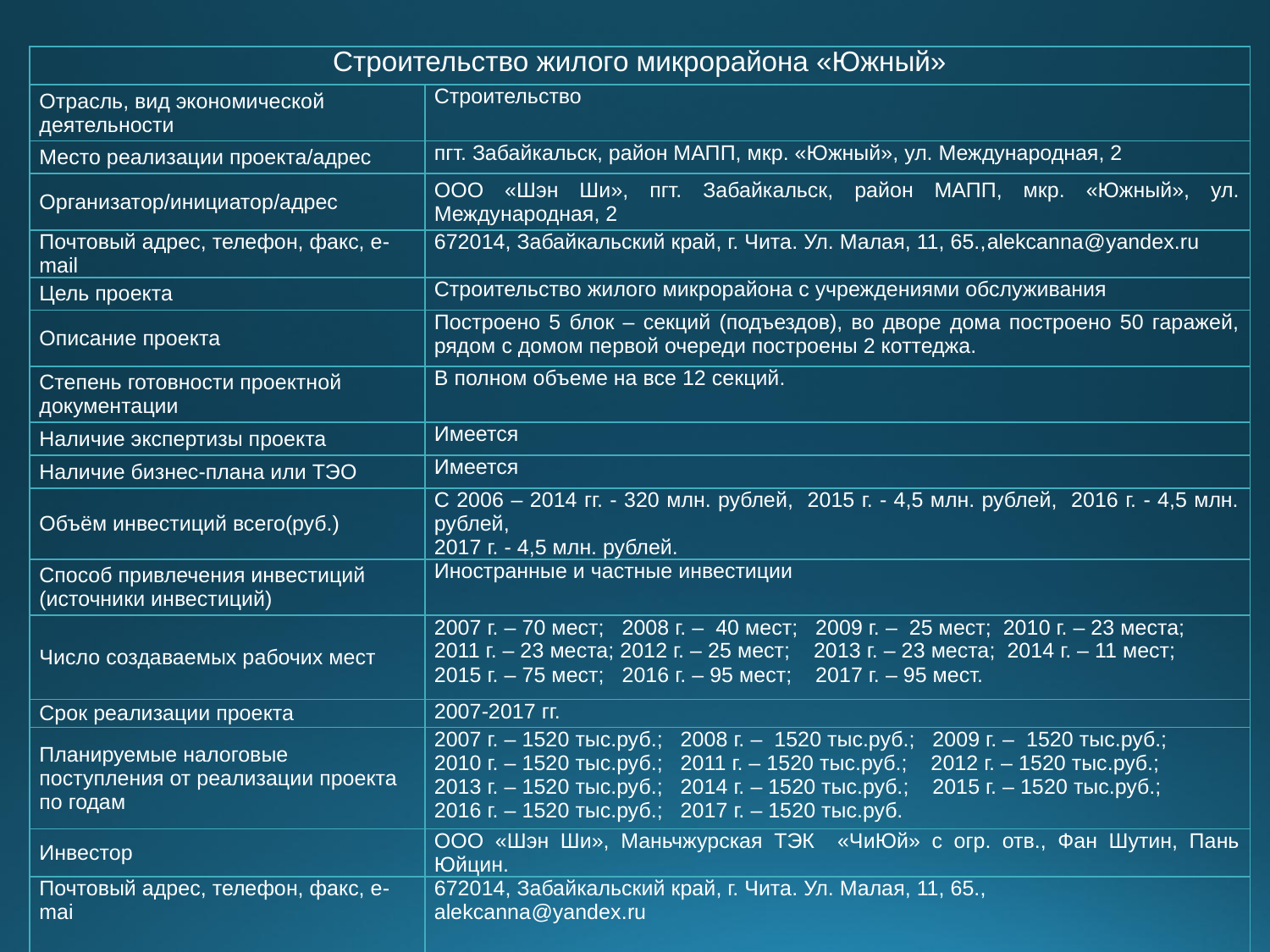

| Строительство жилого микрорайона «Южный» |  |
| --- | --- |
| Отрасль, вид экономической деятельности | Строительство |
| Место реализации проекта/адрес | пгт. Забайкальск, район МАПП, мкр. «Южный», ул. Международная, 2 |
| Организатор/инициатор/адрес | ООО «Шэн Ши», пгт. Забайкальск, район МАПП, мкр. «Южный», ул. Международная, 2 |
| Почтовый адрес, телефон, факс, е-mail | 672014, Забайкальский край, г. Чита. Ул. Малая, 11, 65.,alekcanna@yandex.ru |
| Цель проекта | Строительство жилого микрорайона с учреждениями обслуживания |
| Описание проекта | Построено 5 блок – секций (подъездов), во дворе дома построено 50 гаражей, рядом с домом первой очереди построены 2 коттеджа. |
| Степень готовности проектной документации | В полном объеме на все 12 секций. |
| Наличие экспертизы проекта | Имеется |
| Наличие бизнес-плана или ТЭО | Имеется |
| Объём инвестиций всего(руб.) | С 2006 – 2014 гг. - 320 млн. рублей, 2015 г. - 4,5 млн. рублей, 2016 г. - 4,5 млн. рублей, 2017 г. - 4,5 млн. рублей. |
| Способ привлечения инвестиций (источники инвестиций) | Иностранные и частные инвестиции |
| Число создаваемых рабочих мест | 2007 г. – 70 мест; 2008 г. – 40 мест; 2009 г. – 25 мест; 2010 г. – 23 места; 2011 г. – 23 места; 2012 г. – 25 мест; 2013 г. – 23 места; 2014 г. – 11 мест; 2015 г. – 75 мест; 2016 г. – 95 мест; 2017 г. – 95 мест. |
| Срок реализации проекта | 2007-2017 гг. |
| Планируемые налоговые поступления от реализации проекта по годам | 2007 г. – 1520 тыс.руб.; 2008 г. – 1520 тыс.руб.; 2009 г. – 1520 тыс.руб.; 2010 г. – 1520 тыс.руб.; 2011 г. – 1520 тыс.руб.; 2012 г. – 1520 тыс.руб.; 2013 г. – 1520 тыс.руб.; 2014 г. – 1520 тыс.руб.; 2015 г. – 1520 тыс.руб.; 2016 г. – 1520 тыс.руб.; 2017 г. – 1520 тыс.руб. |
| Инвестор | ООО «Шэн Ши», Маньчжурская ТЭК «ЧиЮй» с огр. отв., Фан Шутин, Пань Юйцин. |
| Почтовый адрес, телефон, факс, е-mai | 672014, Забайкальский край, г. Чита. Ул. Малая, 11, 65., alekcanna@yandex.ru |